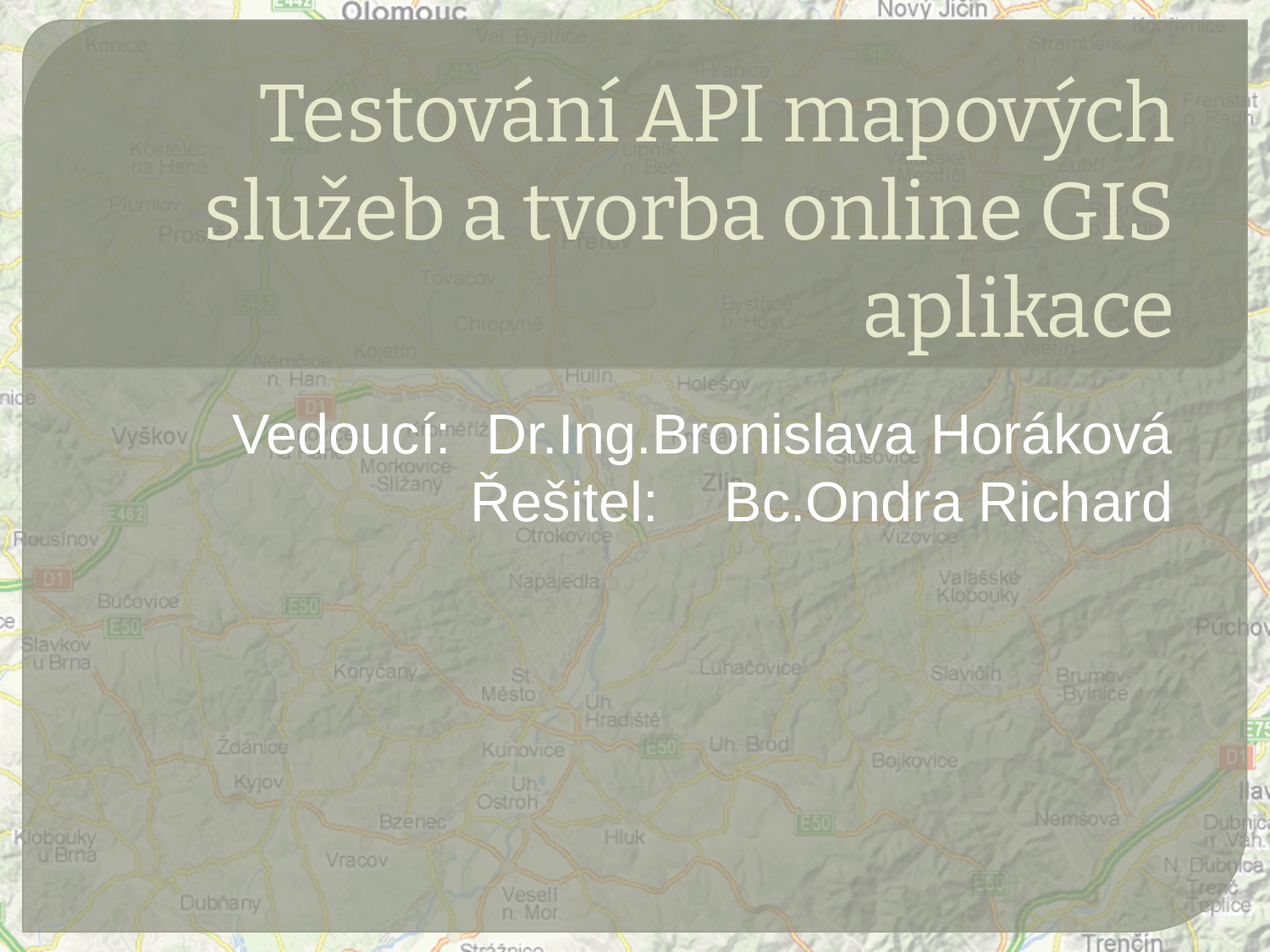

# Testování API mapových služeb a tvorba online GIS aplikace
Vedoucí:	Dr.Ing.Bronislava Horáková
Řešitel:	Bc.Ondra Richard